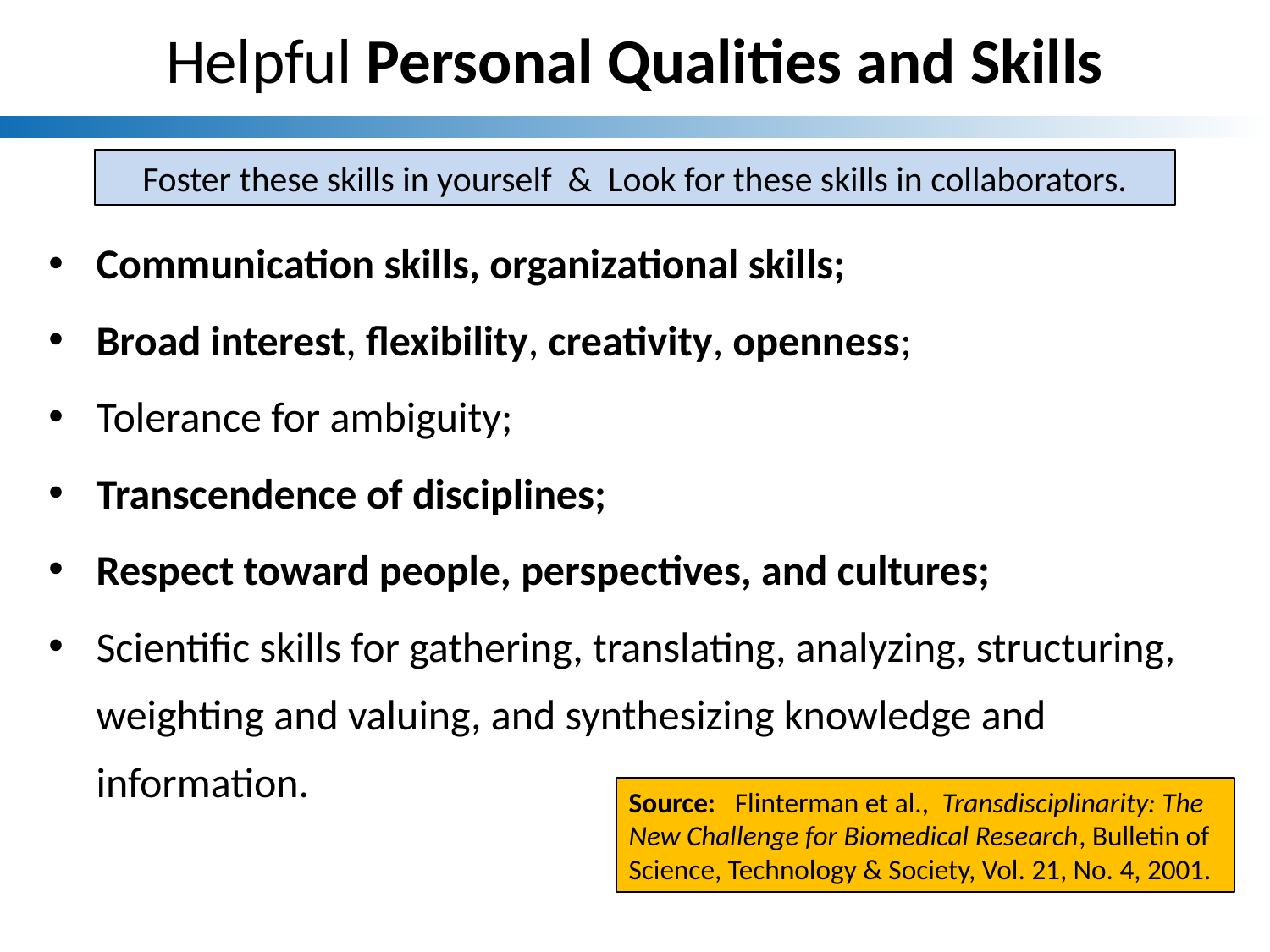

Helpful Personal Qualities and Skills

Foster these skills in yourself  &  Look for these skills in collaborators.
Communication skills, organizational skills;
Broad interest, flexibility, creativity, openness;
Tolerance for ambiguity;
Transcendence of disciplines;
Respect toward people, perspectives, and cultures;
Scientific skills for gathering, translating, analyzing, structuring, weighting and valuing, and synthesizing knowledge and information.

Source:   Flinterman et al.,  Transdisciplinarity: The New Challenge for Biomedical Research, Bulletin of Science, Technology & Society, Vol. 21, No. 4, 2001.